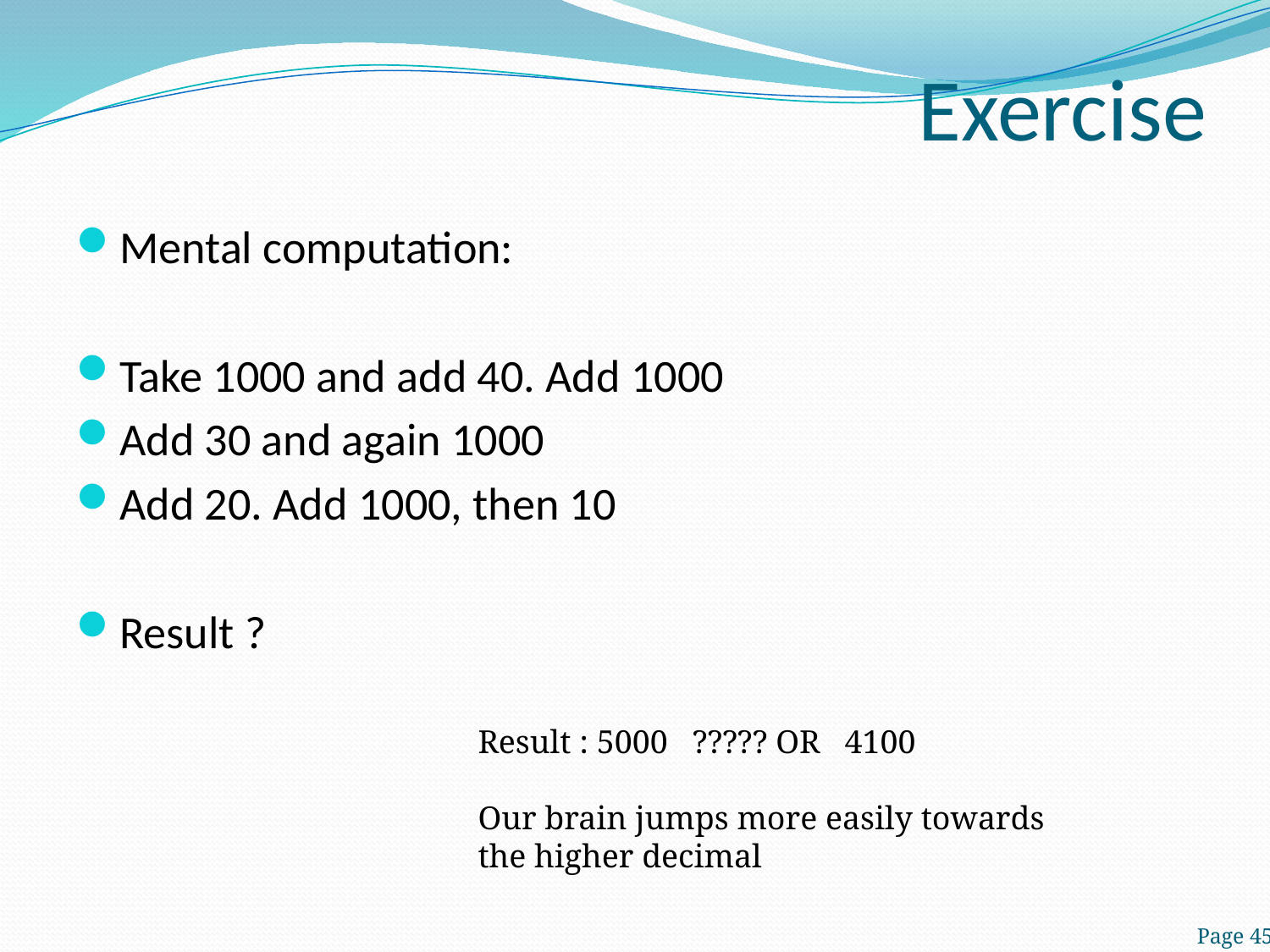

# Exercise
Mental computation:

Take 1000 and add 40. Add 1000
Add 30 and again 1000
Add 20. Add 1000, then 10

Result ?
Result : 5000   ????? OR   4100

Our brain jumps more easily towards the higher decimal
Page 45